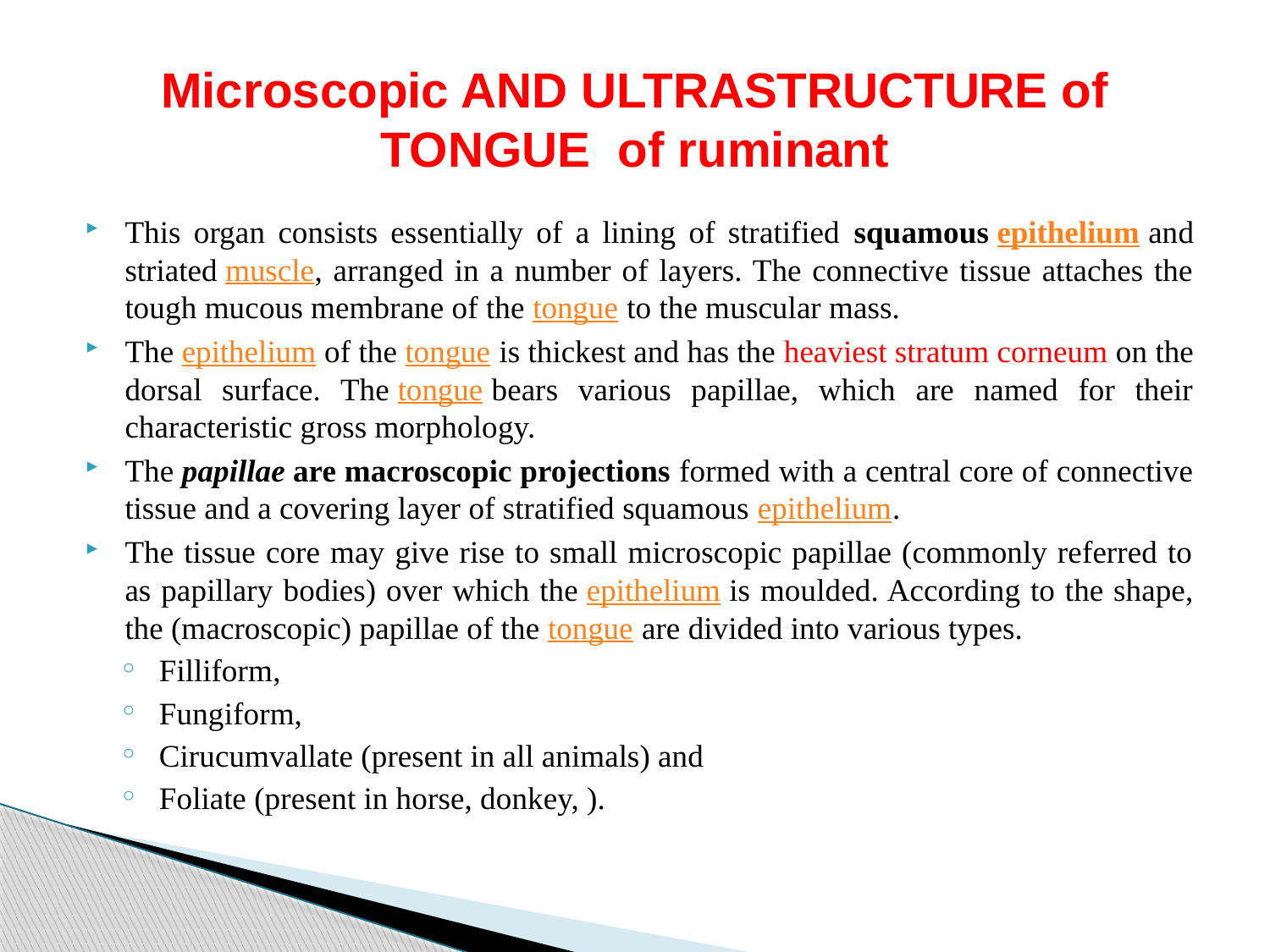

# Microscopic AND ULTRASTRUCTURE of TONGUE  of ruminant
This organ consists essentially of a lining of stratified squamous epithelium and striated muscle, arranged in a number of layers. The connective tissue attaches the tough mucous membrane of the tongue to the muscular mass.
The epithelium of the tongue is thickest and has the heaviest stratum corneum on the dorsal surface. The tongue bears various papillae, which are named for their characteristic gross morphology.
The papillae are macroscopic projections formed with a central core of connective tissue and a covering layer of stratified squamous epithelium.
The tissue core may give rise to small microscopic papillae (commonly referred to as papillary bodies) over which the epithelium is moulded. According to the shape, the (macroscopic) papillae of the tongue are divided into various types.
Filliform,
Fungiform,
Cirucumvallate (present in all animals) and
Foliate (present in horse, donkey, ).